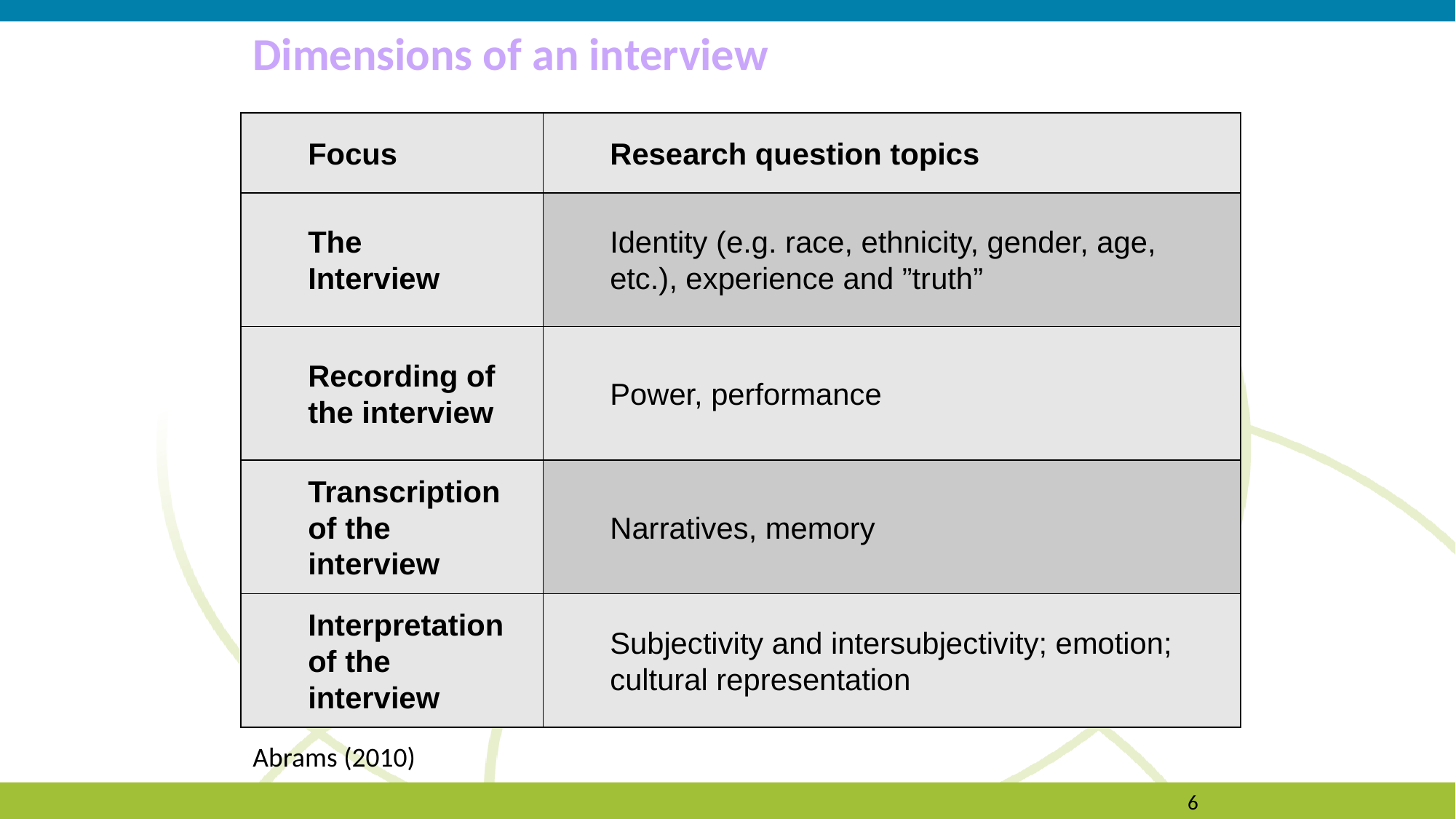

Dimensions of an interview
| Focus | Research question topics |
| --- | --- |
| The Interview | Identity (e.g. race, ethnicity, gender, age, etc.), experience and ”truth” |
| Recording of the interview | Power, performance |
| Transcription of the interview | Narratives, memory |
| Interpretation of the interview | Subjectivity and intersubjectivity; emotion; cultural representation |
Abrams (2010)
6